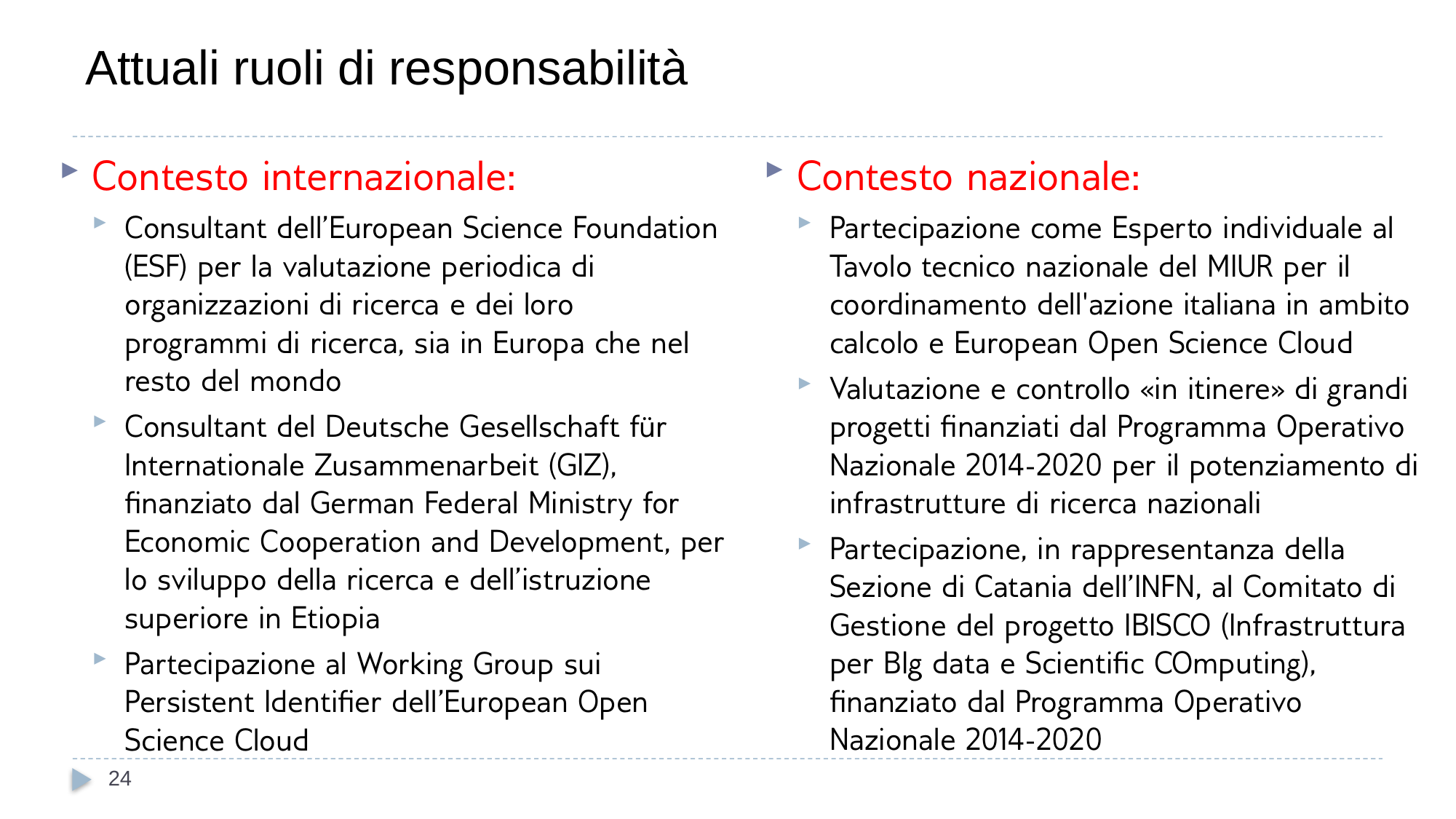

# Attuali ruoli di responsabilità
Contesto nazionale:
Partecipazione come Esperto individuale al Tavolo tecnico nazionale del MIUR per il coordinamento dell'azione italiana in ambito calcolo e European Open Science Cloud
Valutazione e controllo «in itinere» di grandi progetti finanziati dal Programma Operativo Nazionale 2014-2020 per il potenziamento di infrastrutture di ricerca nazionali
Partecipazione, in rappresentanza della Sezione di Catania dell’INFN, al Comitato di Gestione del progetto IBISCO (Infrastruttura per BIg data e Scientific COmputing), finanziato dal Programma Operativo Nazionale 2014-2020
Contesto internazionale:
Consultant dell’European Science Foundation (ESF) per la valutazione periodica di organizzazioni di ricerca e dei loro programmi di ricerca, sia in Europa che nel resto del mondo
Consultant del Deutsche Gesellschaft für Internationale Zusammenarbeit (GIZ), finanziato dal German Federal Ministry for Economic Cooperation and Development, per lo sviluppo della ricerca e dell’istruzione superiore in Etiopia
Partecipazione al Working Group sui Persistent Identifier dell’European Open Science Cloud
24